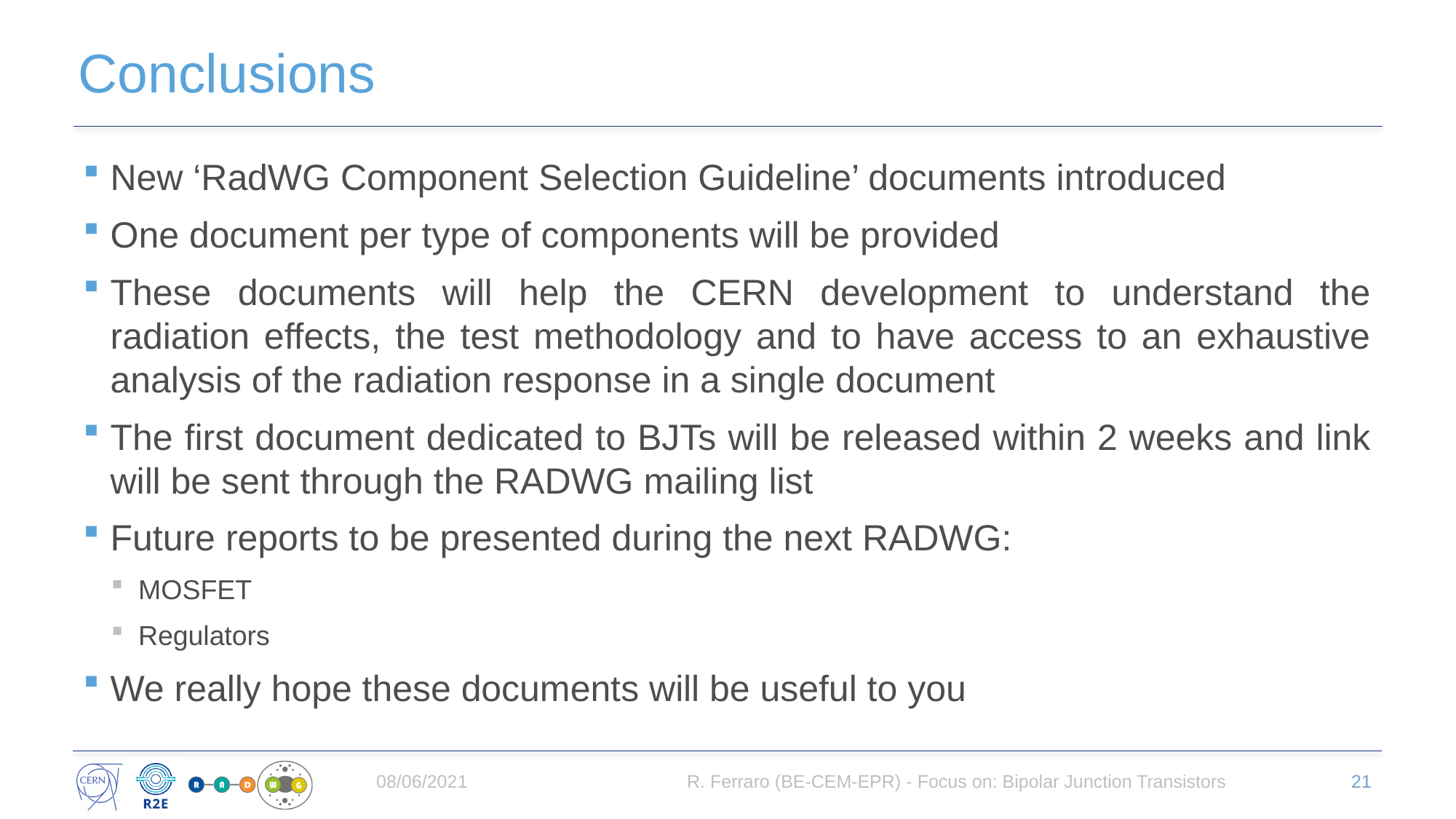

# Conclusions
New ‘RadWG Component Selection Guideline’ documents introduced
One document per type of components will be provided
These documents will help the CERN development to understand the radiation effects, the test methodology and to have access to an exhaustive analysis of the radiation response in a single document
The first document dedicated to BJTs will be released within 2 weeks and link will be sent through the RADWG mailing list
Future reports to be presented during the next RADWG:
MOSFET
Regulators
We really hope these documents will be useful to you
08/06/2021
R. Ferraro (BE-CEM-EPR) - Focus on: Bipolar Junction Transistors
21